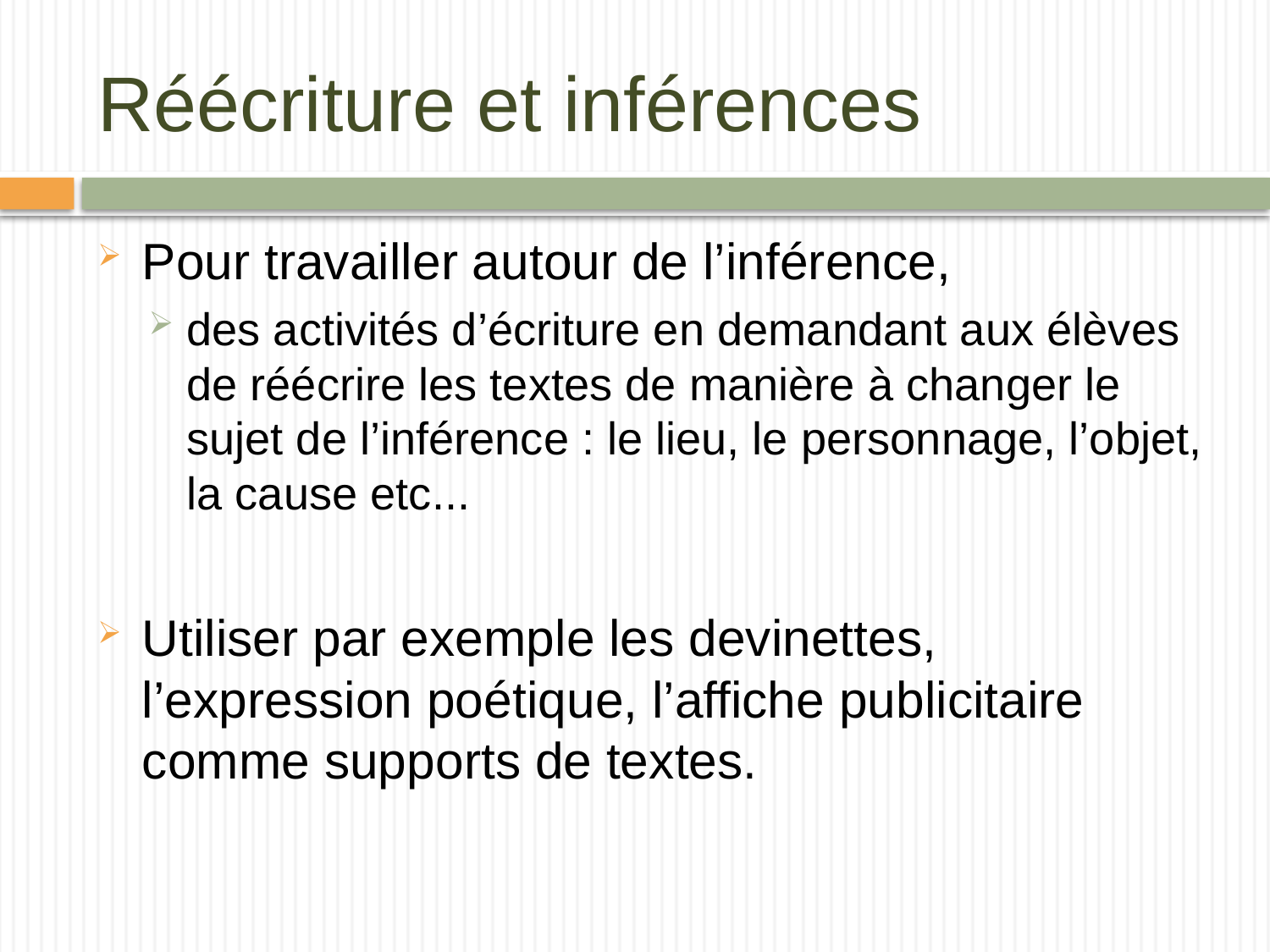

# Réécriture et inférences
Pour travailler autour de l’inférence,
des activités d’écriture en demandant aux élèves de réécrire les textes de manière à changer le sujet de l’inférence : le lieu, le personnage, l’objet, la cause etc...

Utiliser par exemple les devinettes, l’expression poétique, l’affiche publicitaire comme supports de textes.